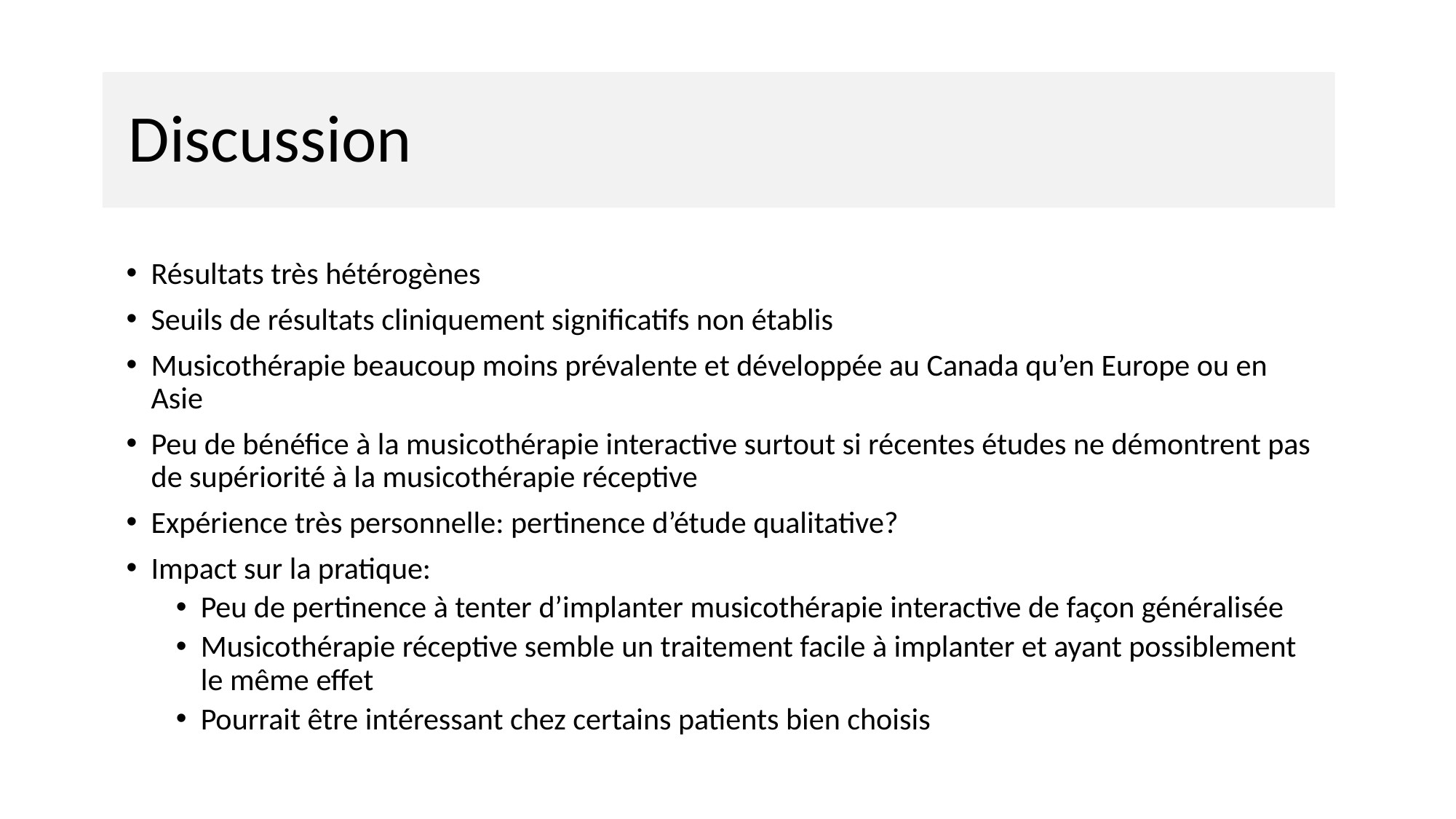

Discussion
Résultats très hétérogènes
Seuils de résultats cliniquement significatifs non établis
Musicothérapie beaucoup moins prévalente et développée au Canada qu’en Europe ou en Asie
Peu de bénéfice à la musicothérapie interactive surtout si récentes études ne démontrent pas de supériorité à la musicothérapie réceptive
Expérience très personnelle: pertinence d’étude qualitative?
Impact sur la pratique:
Peu de pertinence à tenter d’implanter musicothérapie interactive de façon généralisée
Musicothérapie réceptive semble un traitement facile à implanter et ayant possiblement le même effet
Pourrait être intéressant chez certains patients bien choisis